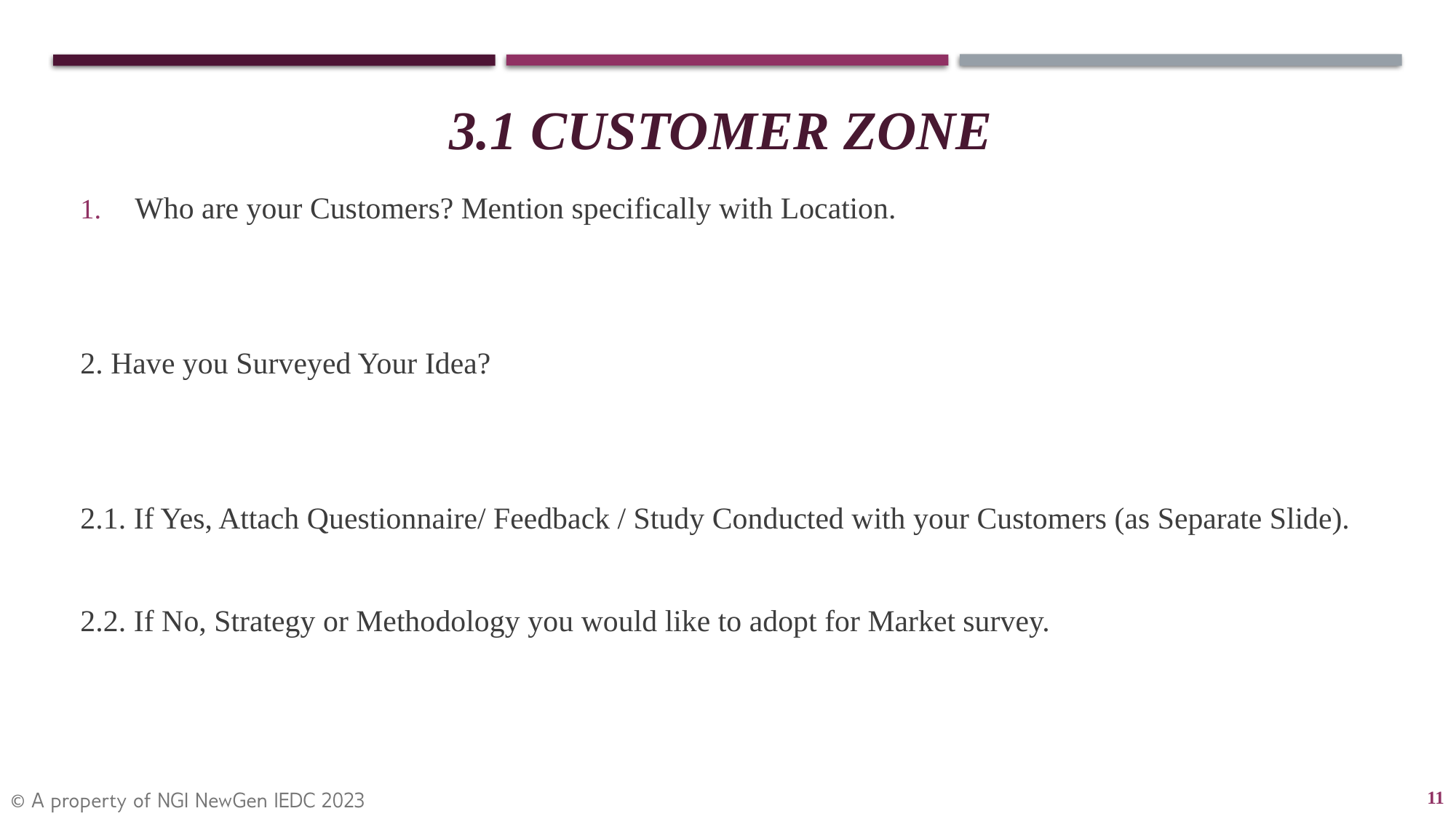

3.1 CUSTOMER ZONE
Who are your Customers? Mention specifically with Location.

2. Have you Surveyed Your Idea?

2.1. If Yes, Attach Questionnaire/ Feedback / Study Conducted with your Customers (as Separate Slide).

2.2. If No, Strategy or Methodology you would like to adopt for Market survey.

11
© A property of NGI NewGen IEDC 2023